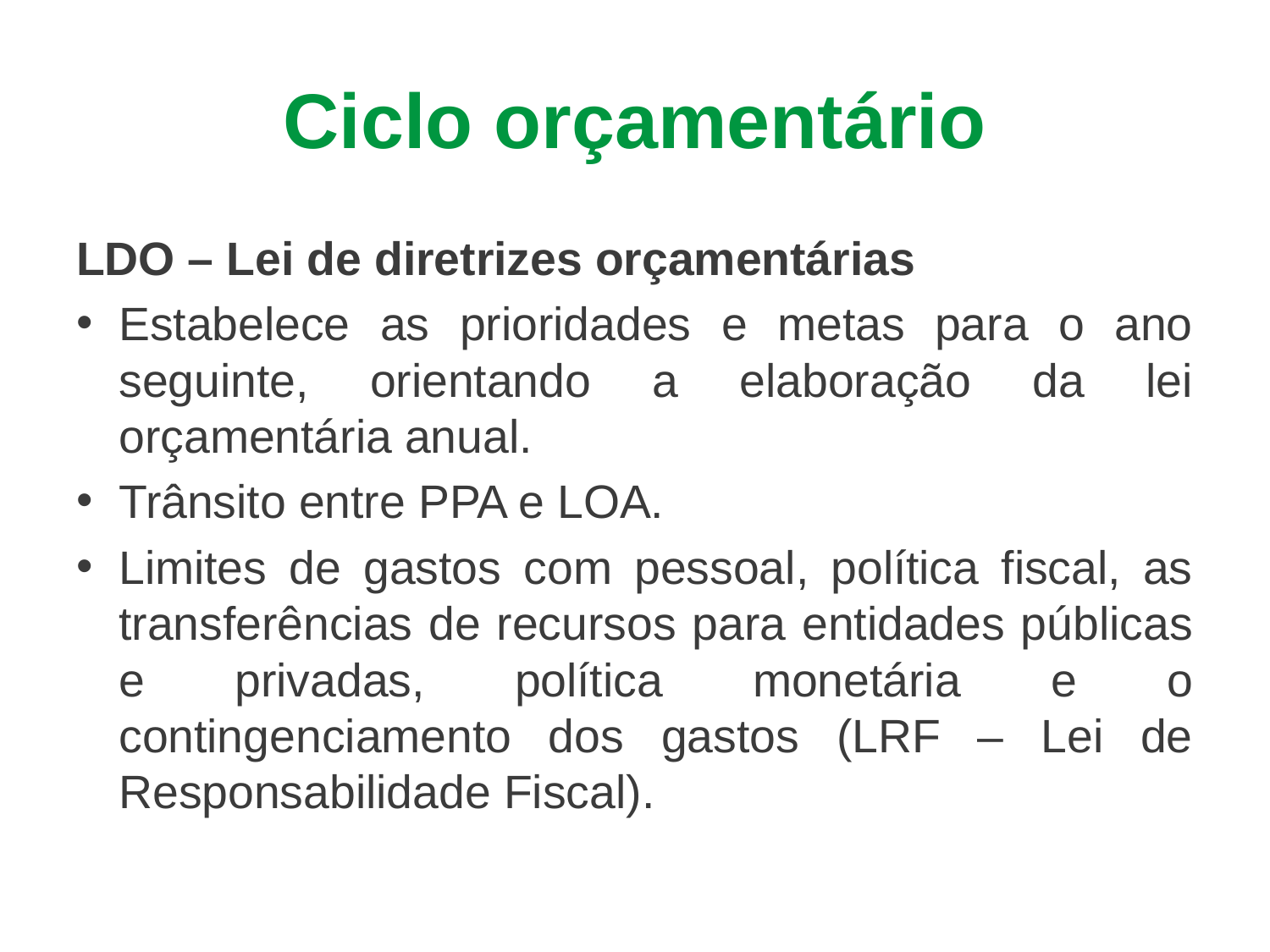

# Ciclo orçamentário
LDO – Lei de diretrizes orçamentárias
Estabelece as prioridades e metas para o ano seguinte, orientando a elaboração da lei orçamentária anual.
Trânsito entre PPA e LOA.
Limites de gastos com pessoal, política fiscal, as transferências de recursos para entidades públicas e privadas, política monetária e o contingenciamento dos gastos (LRF – Lei de Responsabilidade Fiscal).